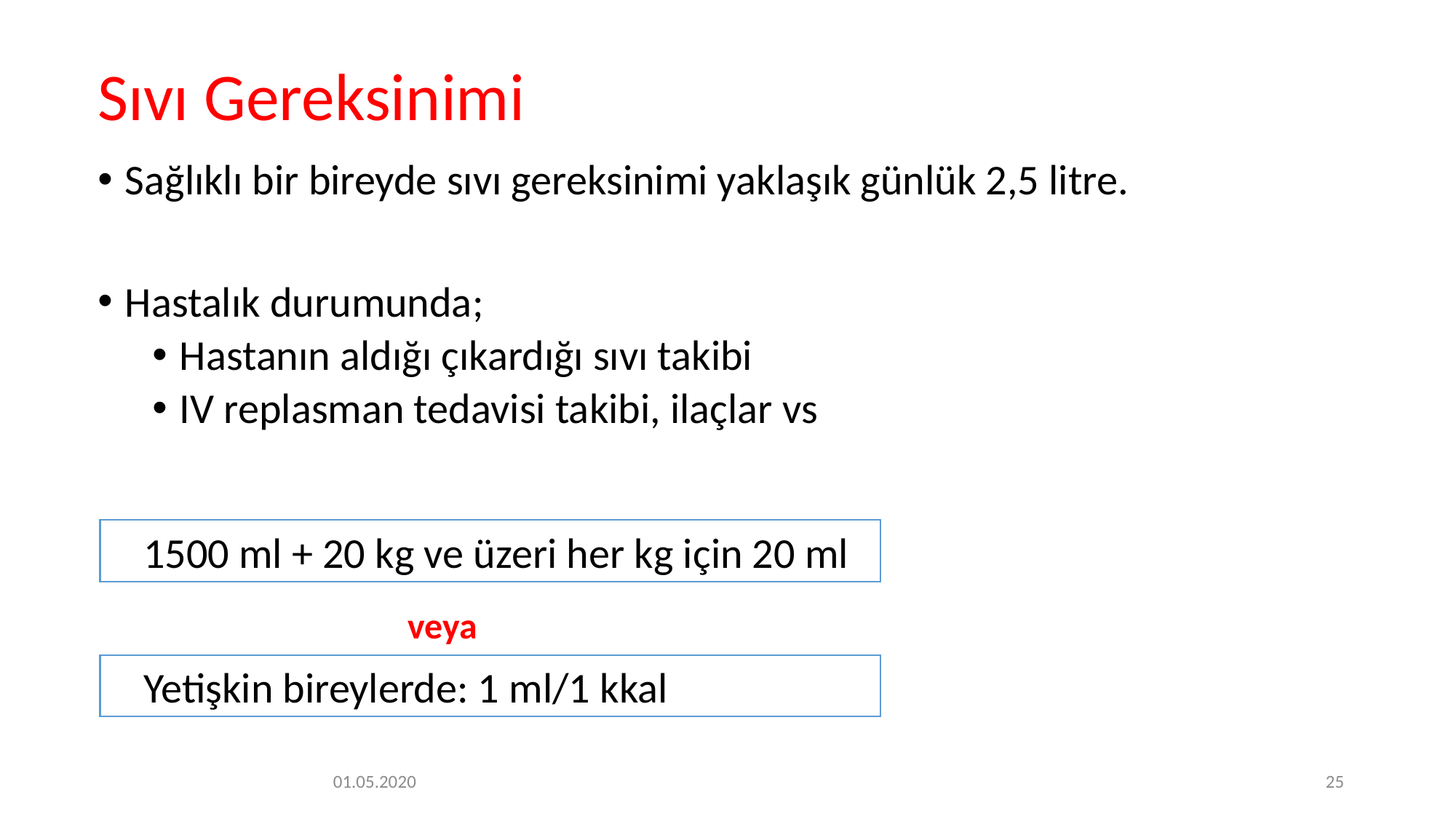

# Sıvı Gereksinimi
Sağlıklı bir bireyde sıvı gereksinimi yaklaşık günlük 2,5 litre.

Hastalık durumunda;
Hastanın aldığı çıkardığı sıvı takibi
IV replasman tedavisi takibi, ilaçlar vs

1500 ml + 20 kg ve üzeri her kg için 20 ml
veya
Yetişkin bireylerde: 1 ml/1 kkal
01.05.2020
25